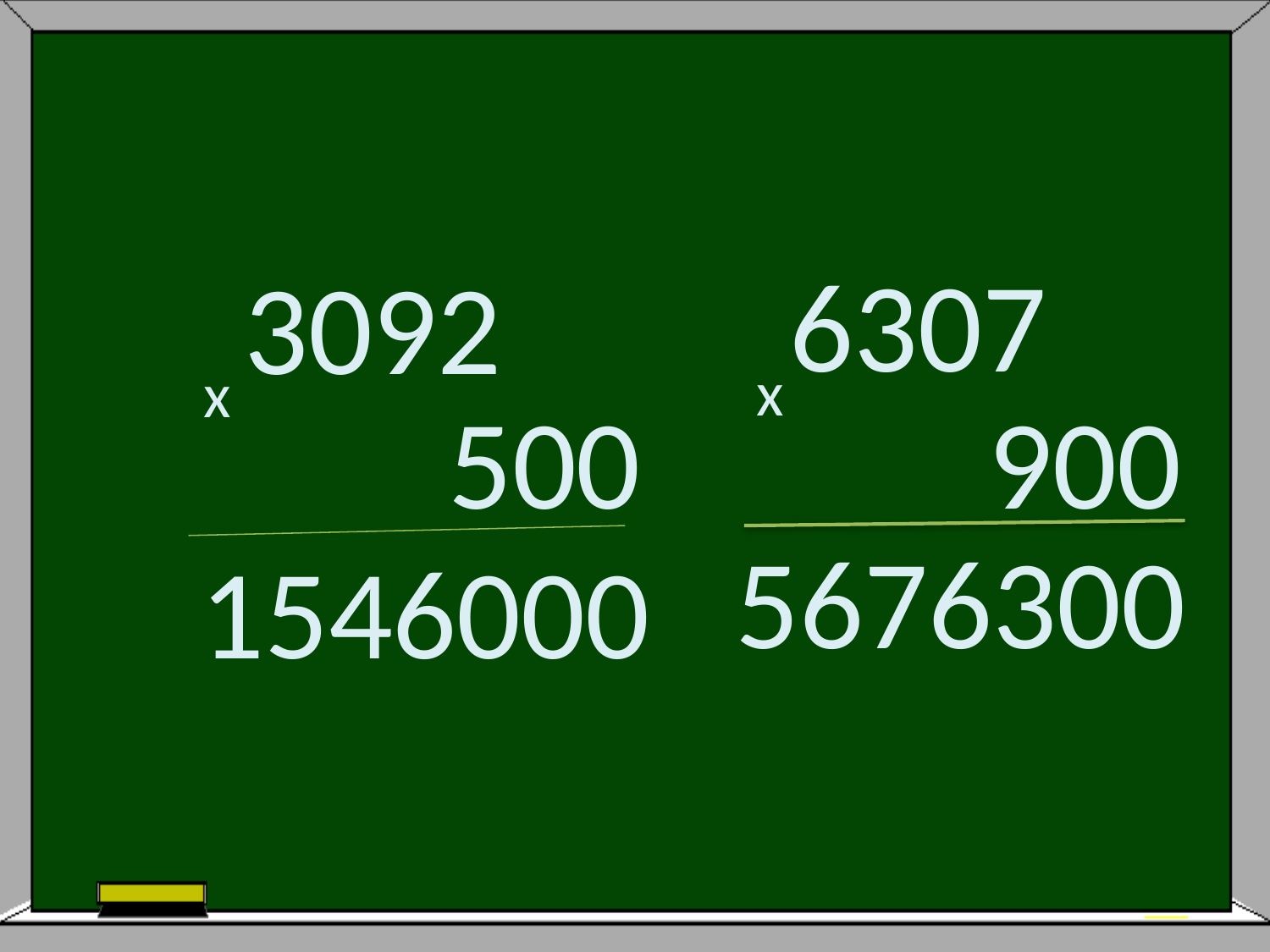

6307
   3092

х
х
     5676300
      900
 500
 1546000